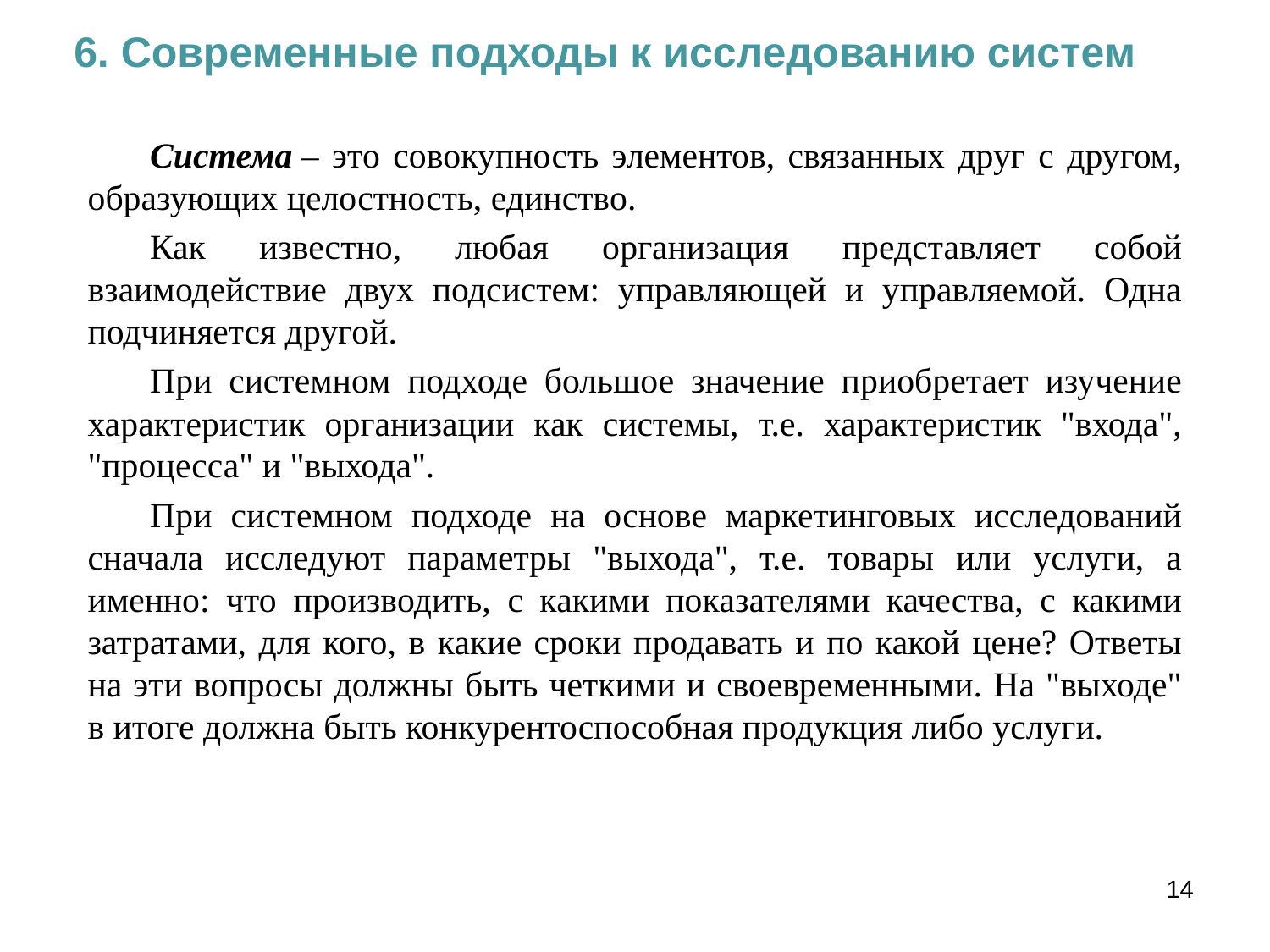

6. Современные подходы к исследованию систем
Система – это совокупность элементов, связанных друг с другом, образующих целостность, единство.
Как известно, любая организация представляет собой взаимодействие двух подсистем: управляющей и управляемой. Одна подчиняется другой.
При системном подходе большое значение приобретает изучение характеристик организации как системы, т.е. характеристик "входа", "процесса" и "выхода".
При системном подходе на основе маркетинговых исследований сначала исследуют параметры "выхода", т.е. товары или услуги, а именно: что производить, с какими показателями качества, с какими затратами, для кого, в какие сроки продавать и по какой цене? Ответы на эти вопросы должны быть четкими и своевременными. На "выходе" в итоге должна быть конкурентоспособная продукция либо услуги.

14